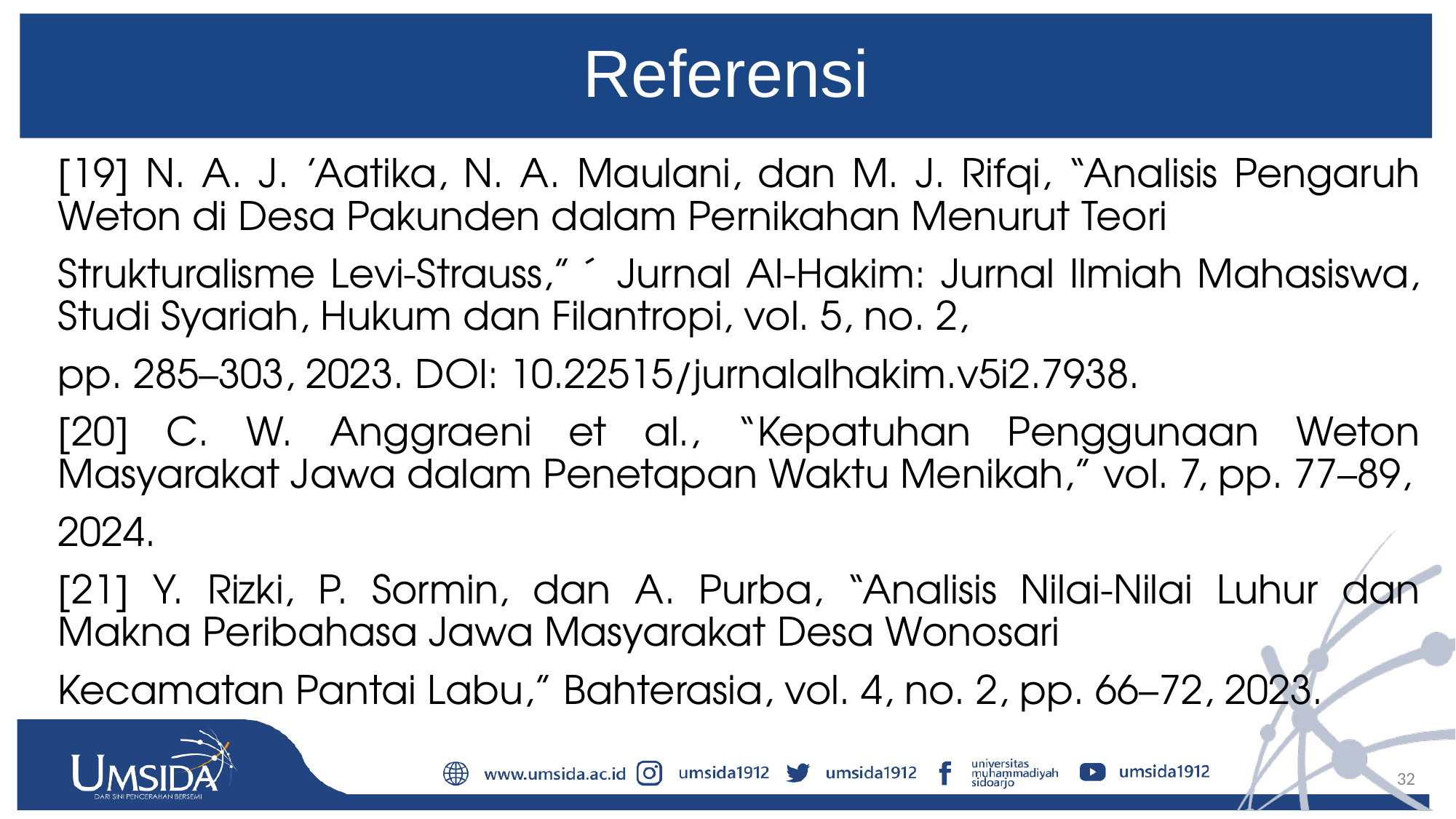

# Referensi
[19] N. A. J. ’Aatika, N. A. Maulani, dan M. J. Rifqi, “Analisis Pengaruh Weton di Desa Pakunden dalam Pernikahan Menurut Teori
Strukturalisme Levi-Strauss,”  ́ Jurnal Al-Hakim: Jurnal Ilmiah Mahasiswa, Studi Syariah, Hukum dan Filantropi, vol. 5, no. 2,
pp. 285–303, 2023. DOI: 10.22515/jurnalalhakim.v5i2.7938.
[20] C. W. Anggraeni et al., “Kepatuhan Penggunaan Weton Masyarakat Jawa dalam Penetapan Waktu Menikah,” vol. 7, pp. 77–89,
2024.
[21] Y. Rizki, P. Sormin, dan A. Purba, “Analisis Nilai-Nilai Luhur dan Makna Peribahasa Jawa Masyarakat Desa Wonosari
Kecamatan Pantai Labu,” Bahterasia, vol. 4, no. 2, pp. 66–72, 2023.